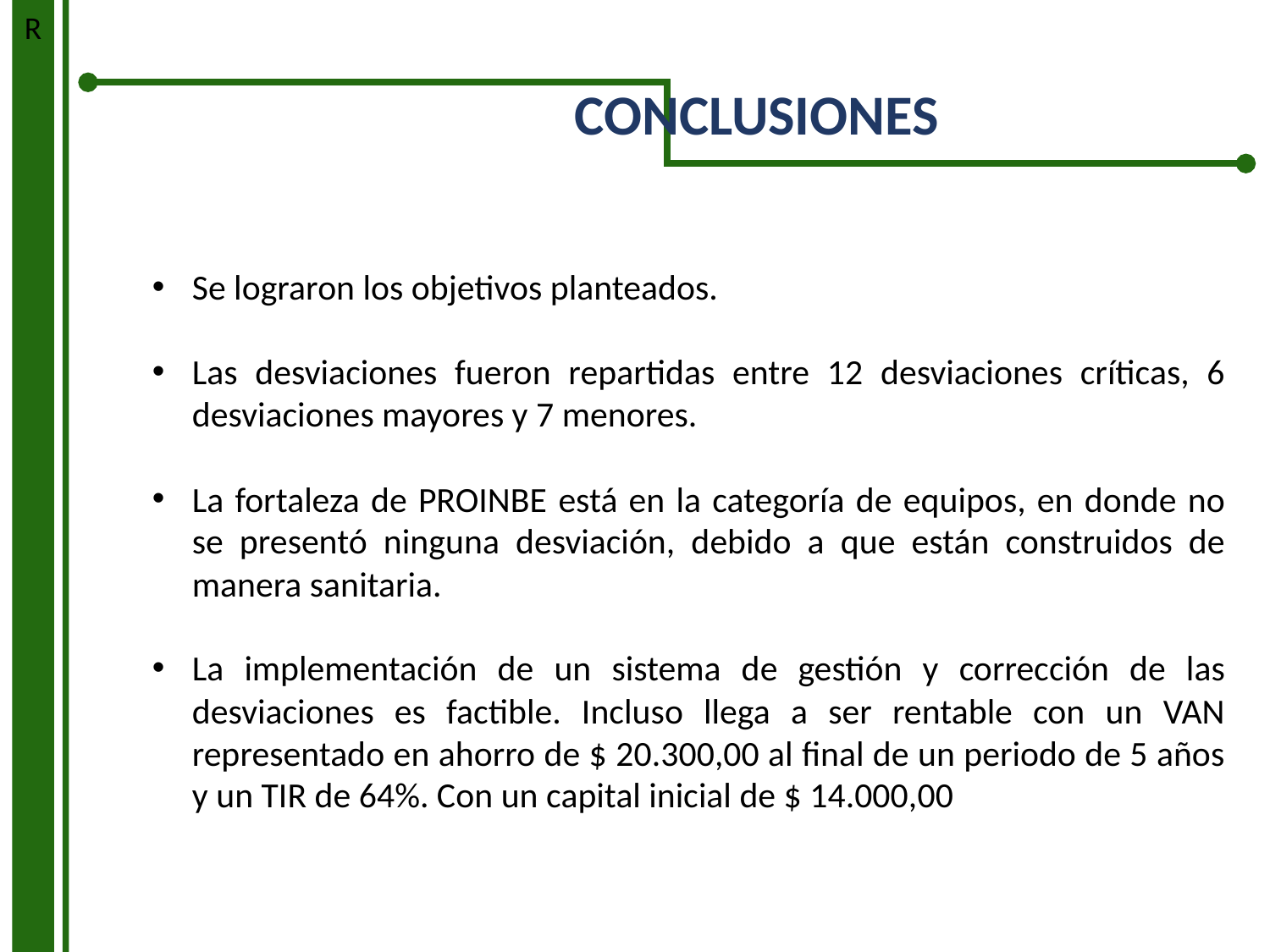

R
CONCLUSIONES
Se lograron los objetivos planteados.

Las desviaciones fueron repartidas entre 12 desviaciones críticas, 6 desviaciones mayores y 7 menores.

La fortaleza de PROINBE está en la categoría de equipos, en donde no se presentó ninguna desviación, debido a que están construidos de manera sanitaria.

La implementación de un sistema de gestión y corrección de las desviaciones es factible. Incluso llega a ser rentable con un VAN representado en ahorro de $ 20.300,00 al final de un periodo de 5 años y un TIR de 64%. Con un capital inicial de $ 14.000,00